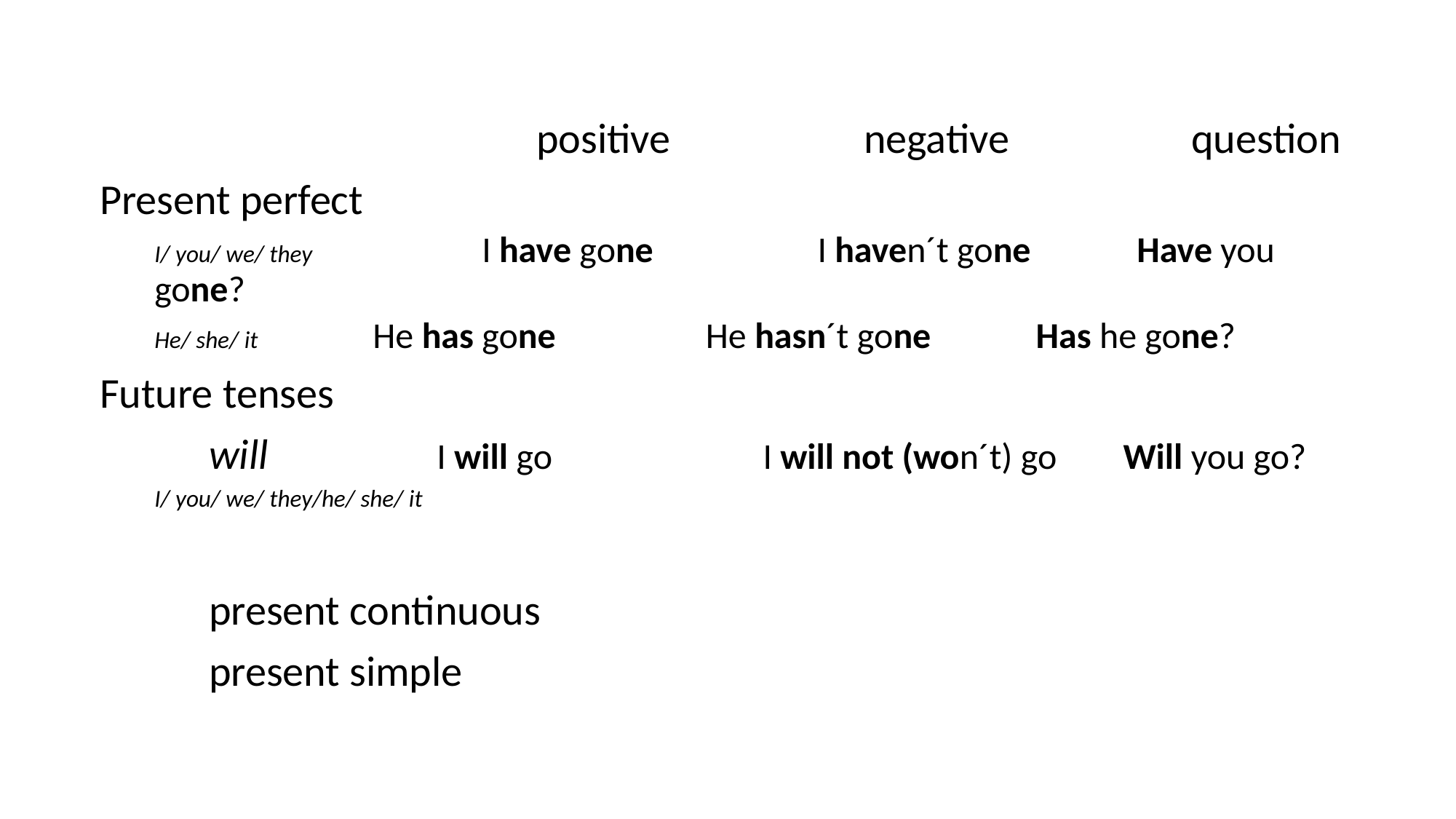

positive		negative		question
Present perfect
I/ you/ we/ they		I have gone		 I haven´t gone	Have you gone?
He/ she/ it		He has gone	              He hasn´t gone	 Has he gone?
Future tenses
	will		 I will go		 I will not (won´t) go	     Will you go?
I/ you/ we/ they/he/ she/ it

	present continuous
	present simple